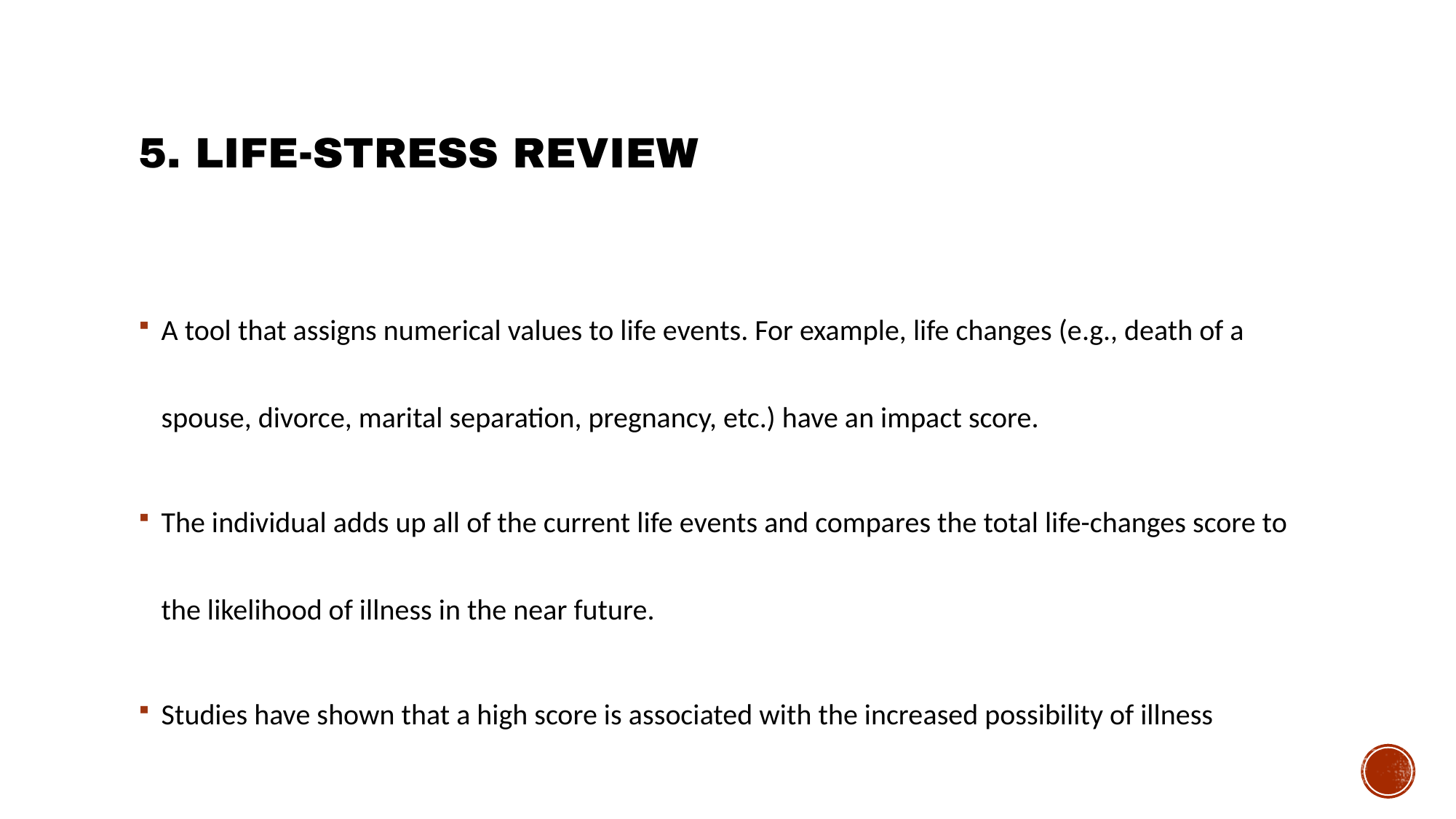

# 5. Life-Stress Review
A tool that assigns numerical values to life events. For example, life changes (e.g., death of a spouse, divorce, marital separation, pregnancy, etc.) have an impact score.
The individual adds up all of the current life events and compares the total life-changes score to the likelihood of illness in the near future.
Studies have shown that a high score is associated with the increased possibility of illness